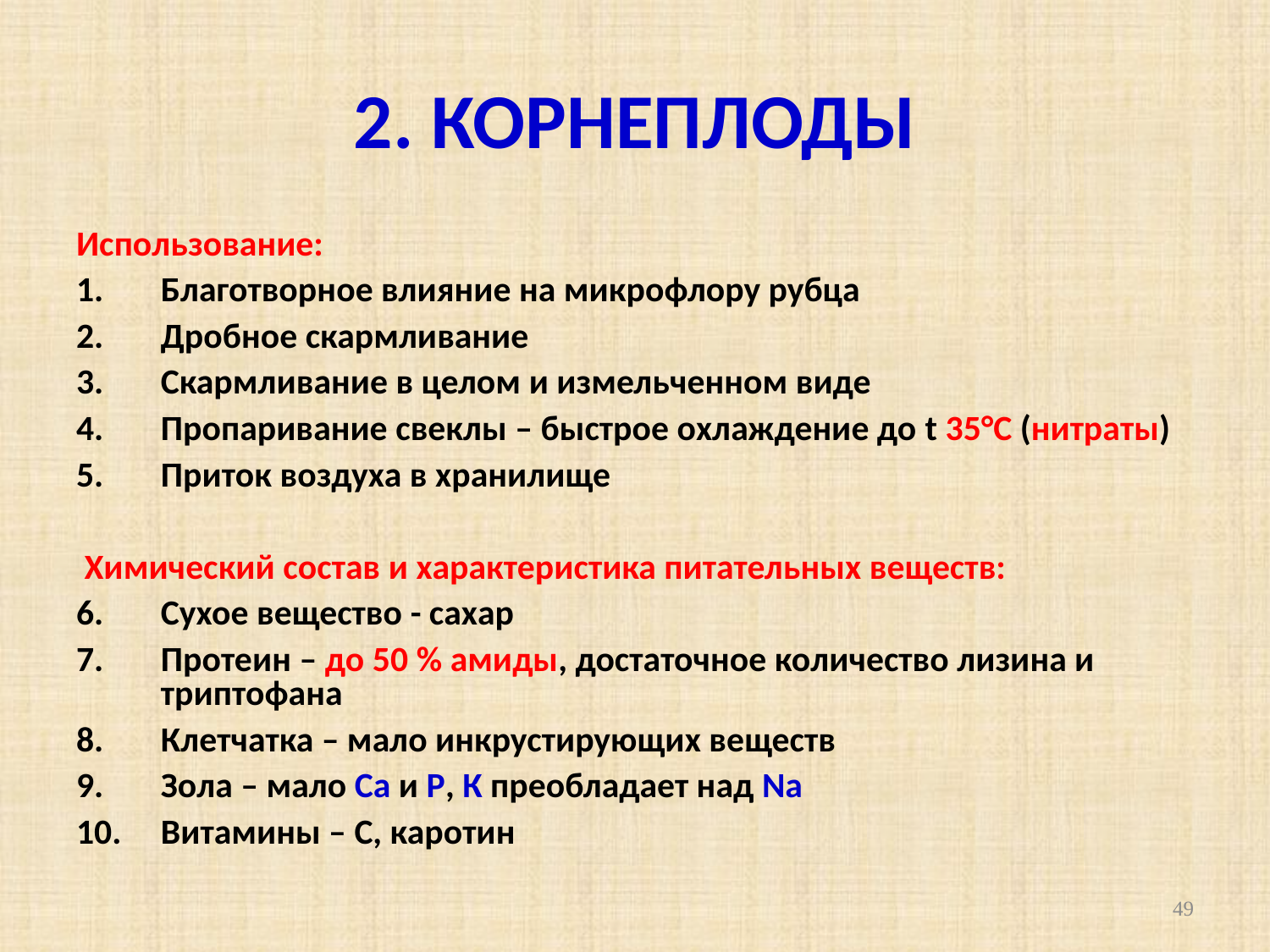

# 2. КОРНЕПЛОДЫ
Использование:
Благотворное влияние на микрофлору рубца
Дробное скармливание
Скармливание в целом и измельченном виде
Пропаривание свеклы – быстрое охлаждение до t 35°C (нитраты)
Приток воздуха в хранилище

 Химический состав и характеристика питательных веществ:
Сухое вещество - сахар
Протеин – до 50 % амиды, достаточное количество лизина и триптофана
Клетчатка – мало инкрустирующих веществ
Зола – мало Са и Р, К преобладает над Na
Витамины – С, каротин
49